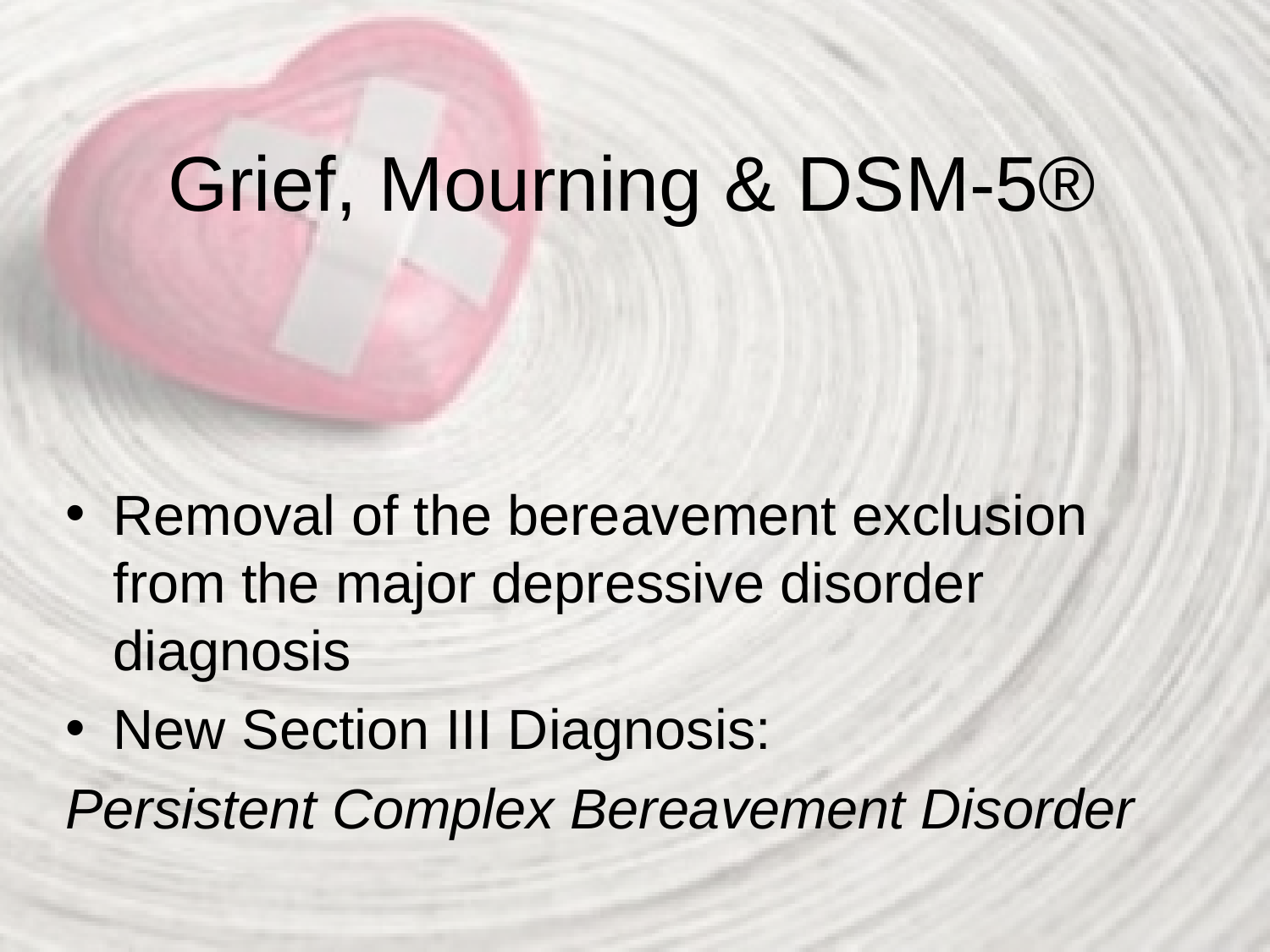

# Grief, Mourning & DSM-5®
Removal of the bereavement exclusion from the major depressive disorder diagnosis
New Section III Diagnosis:
Persistent Complex Bereavement Disorder